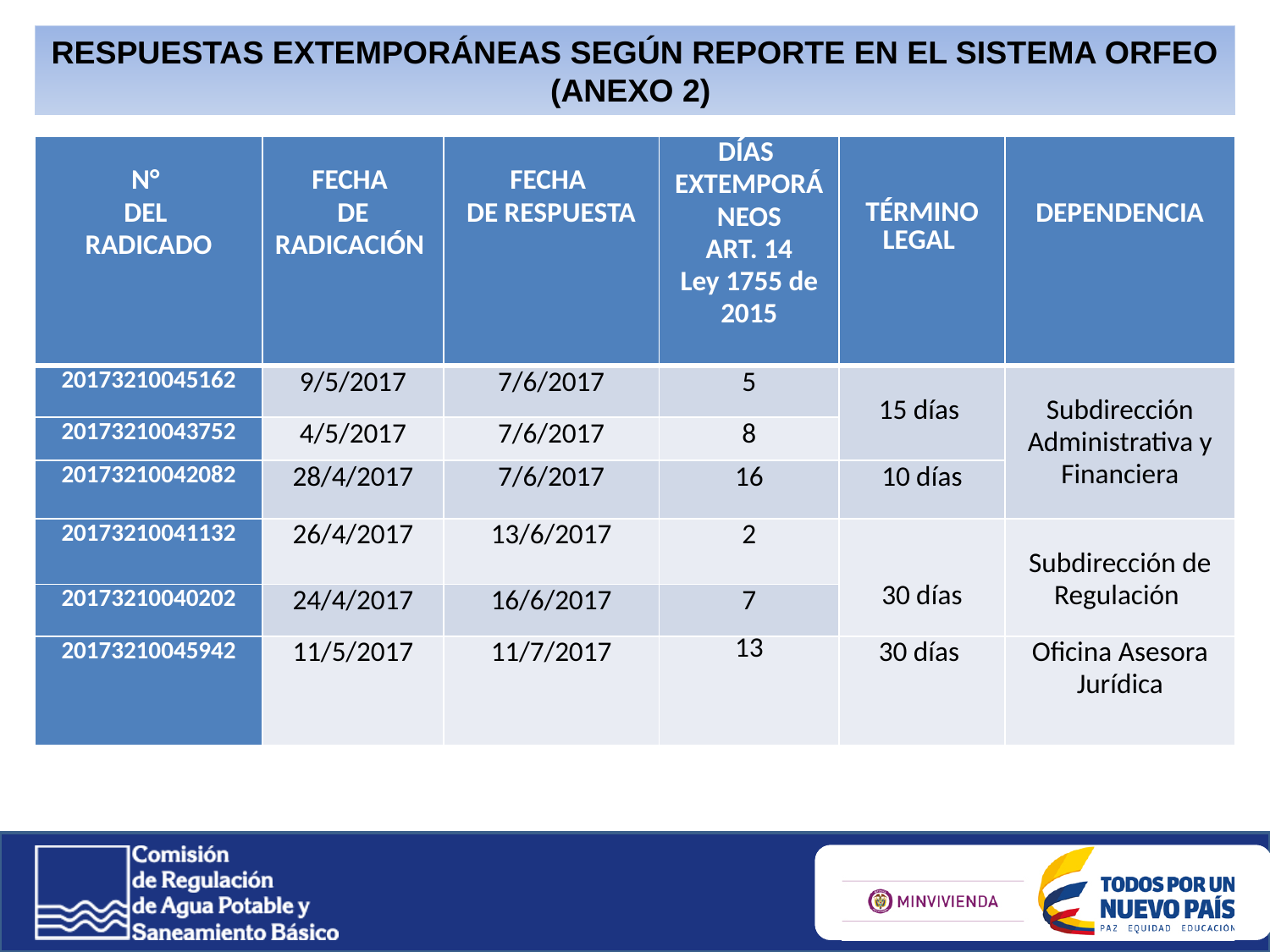

RESPUESTAS EXTEMPORÁNEAS SEGÚN REPORTE EN EL SISTEMA ORFEO
(ANEXO 2)
| N° DEL RADICADO | FECHA DE RADICACIÓN | FECHA DE RESPUESTA | DÍAS EXTEMPORÁNEOS ART. 14 Ley 1755 de 2015 | TÉRMINO LEGAL | DEPENDENCIA |
| --- | --- | --- | --- | --- | --- |
| 20173210045162 | 9/5/2017 | 7/6/2017 | 5 | 15 días | Subdirección Administrativa y Financiera |
| 20173210043752 | 4/5/2017 | 7/6/2017 | 8 |  |  |
| 20173210042082 | 28/4/2017 | 7/6/2017 | 16 | 10 días |  |
| 20173210041132 | 26/4/2017 | 13/6/2017 | 2 | 30 días | Subdirección de Regulación |
| 20173210040202 | 24/4/2017 | 16/6/2017 | 7 |  |  |
| 20173210045942 | 11/5/2017 | 11/7/2017 | 13 | 30 días | Oficina Asesora Jurídica |